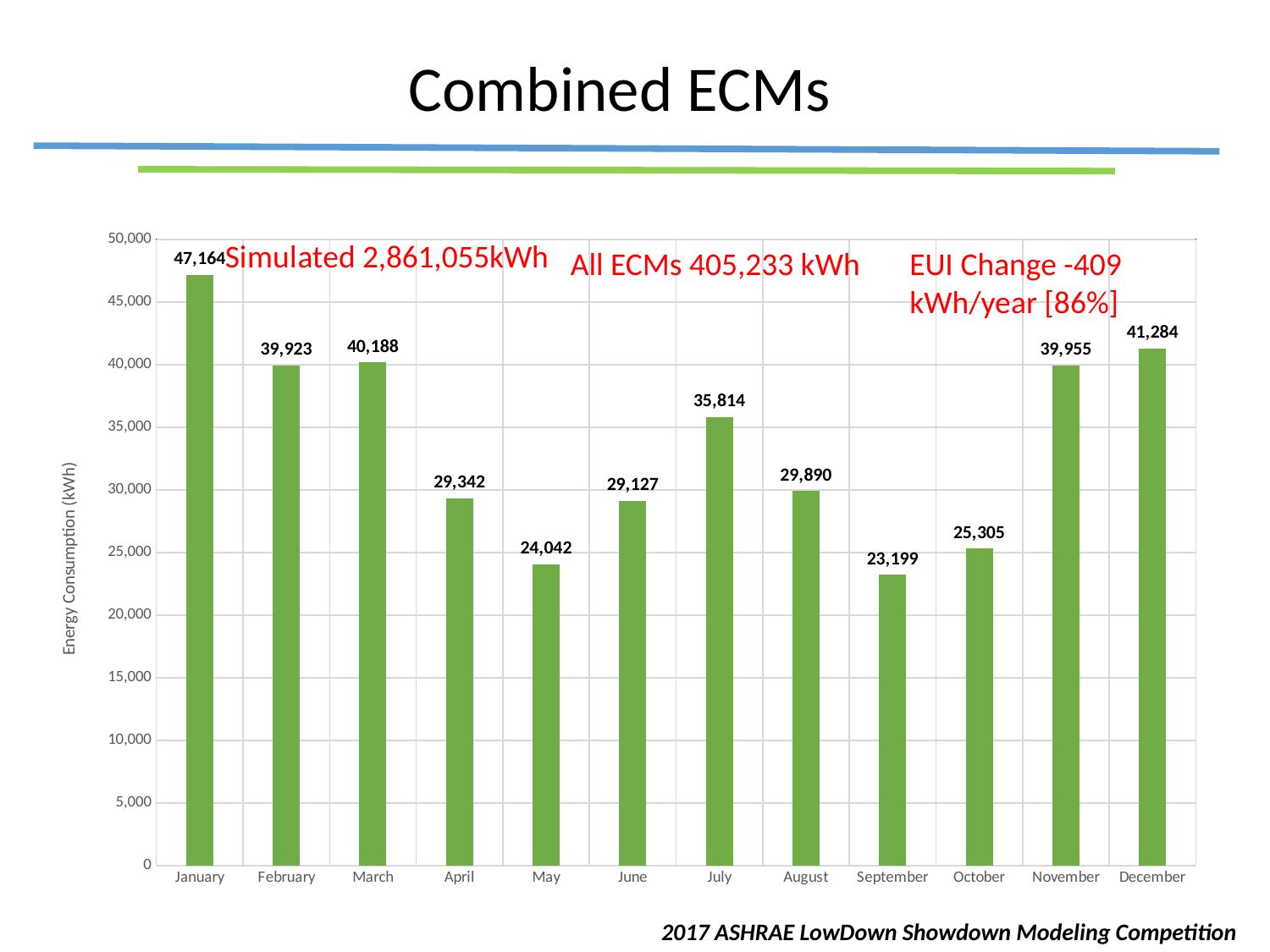

# Combined ECMs

### Chart

| Category | Energy Consumption (kWh) |
|---|---|
| January | 47164.399999999994 |
| February | 39922.5 |
| March | 40187.499999999985 |
| April | 29341.899999999994 |
| May | 24041.8 |
| June | 29126.500000000004 |
| July | 35813.99999999999 |
| August | 29890.1 |
| September | 23199.399999999994 |
| October | 25304.999999999996 |
| November | 39955.30000000001 |
| December | 41284.100000000006 |
All ECMs 405,233 kWh
EUI Change -409 kWh/year [86%]
2017 ASHRAE LowDown Showdown Modeling Competition